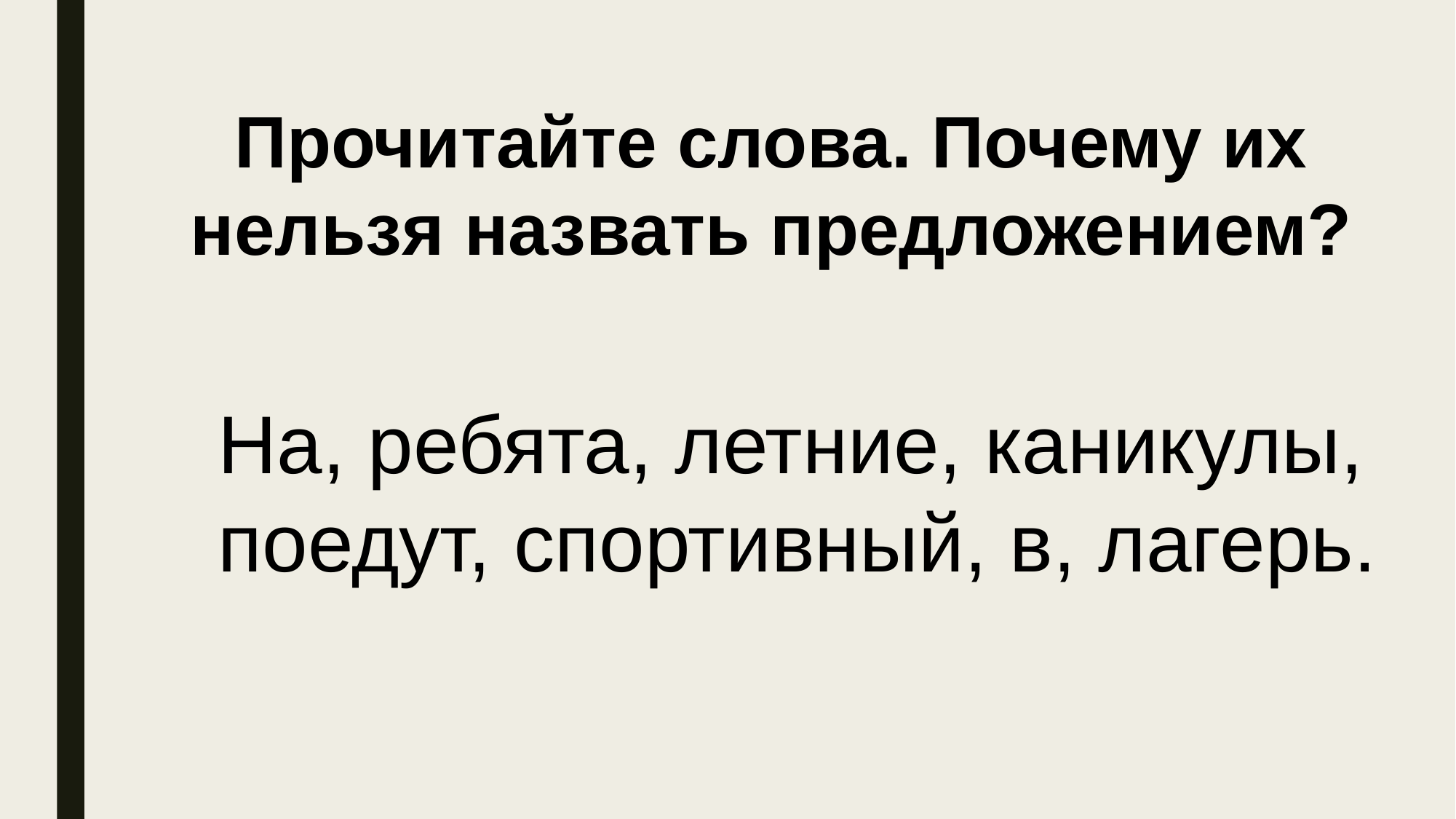

Прочитайте слова. Почему их нельзя назвать предложением?
На, ребята, летние, каникулы,  поедут, спортивный, в, лагерь.